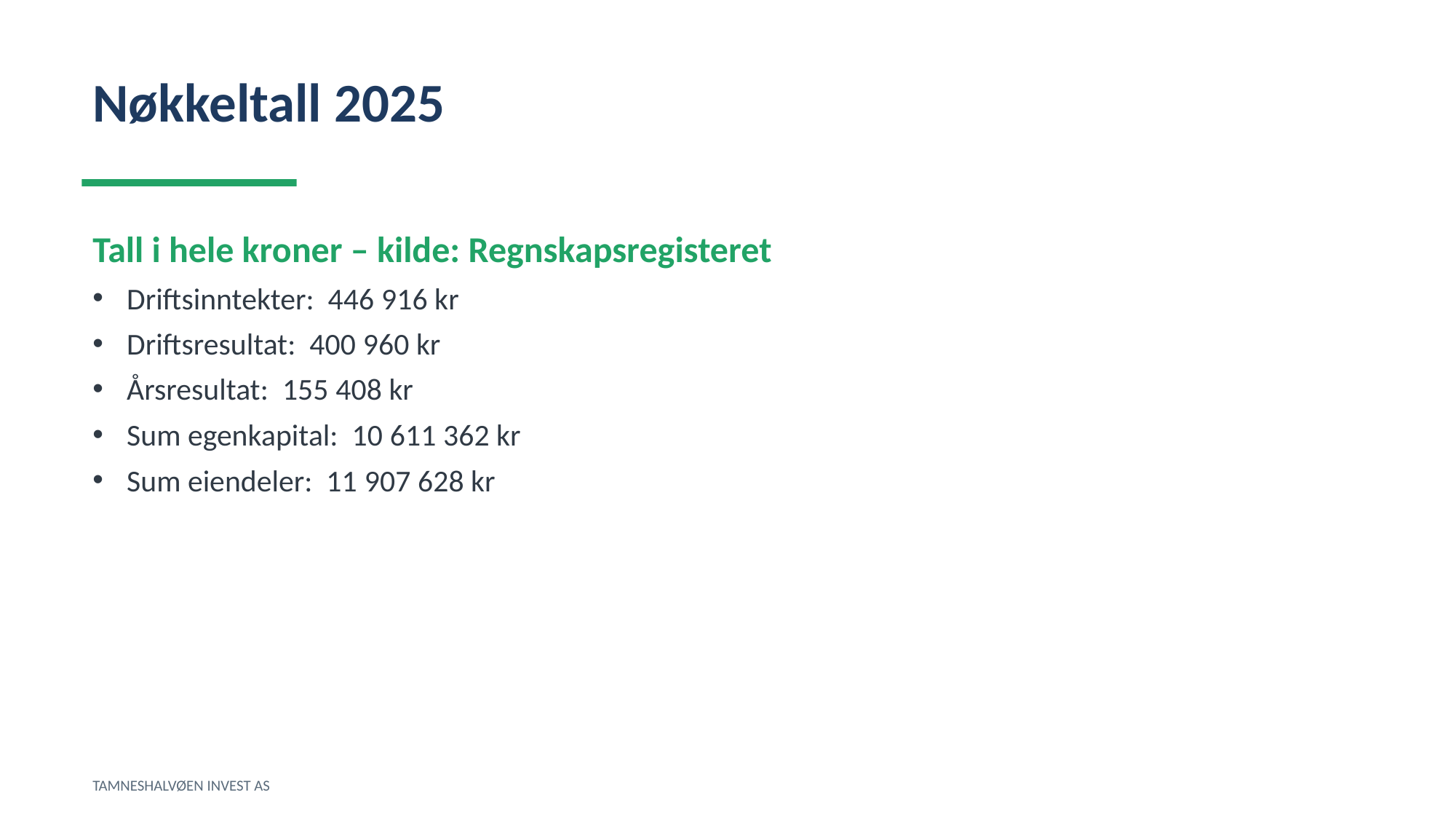

Nøkkeltall 2025

Tall i hele kroner – kilde: Regnskapsregisteret
Driftsinntekter:  446 916 kr
Driftsresultat:  400 960 kr
Årsresultat:  155 408 kr
Sum egenkapital:  10 611 362 kr
Sum eiendeler:  11 907 628 kr
TAMNESHALVØEN INVEST AS